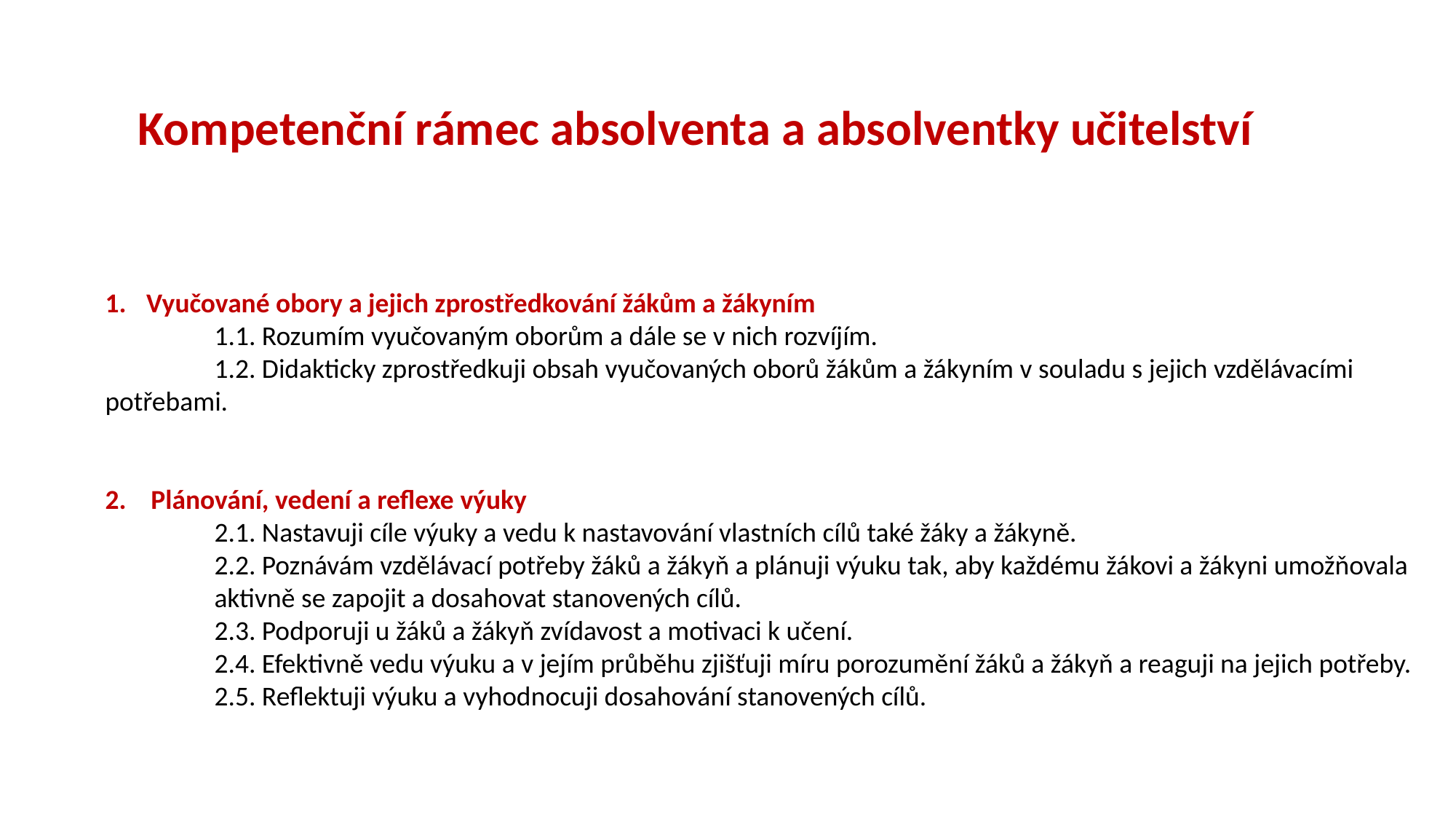

Kompetenční rámec absolventa a absolventky učitelství

Vyučované obory a jejich zprostředkování žákům a žákyním
	1.1. Rozumím vyučovaným oborům a dále se v nich rozvíjím.
	1.2. Didakticky zprostředkuji obsah vyučovaných oborů žákům a žákyním v souladu s jejich vzdělávacími potřebami.

2.    Plánování, vedení a reflexe výuky
	2.1. Nastavuji cíle výuky a vedu k nastavování vlastních cílů také žáky a žákyně.
	2.2. Poznávám vzdělávací potřeby žáků a žákyň a plánuji výuku tak, aby každému žákovi a žákyni umožňovala 	aktivně se zapojit a dosahovat stanovených cílů.
	2.3. Podporuji u žáků a žákyň zvídavost a motivaci k učení.
	2.4. Efektivně vedu výuku a v jejím průběhu zjišťuji míru porozumění žáků a žákyň a reaguji na jejich potřeby.
	2.5. Reflektuji výuku a vyhodnocuji dosahování stanovených cílů.

#